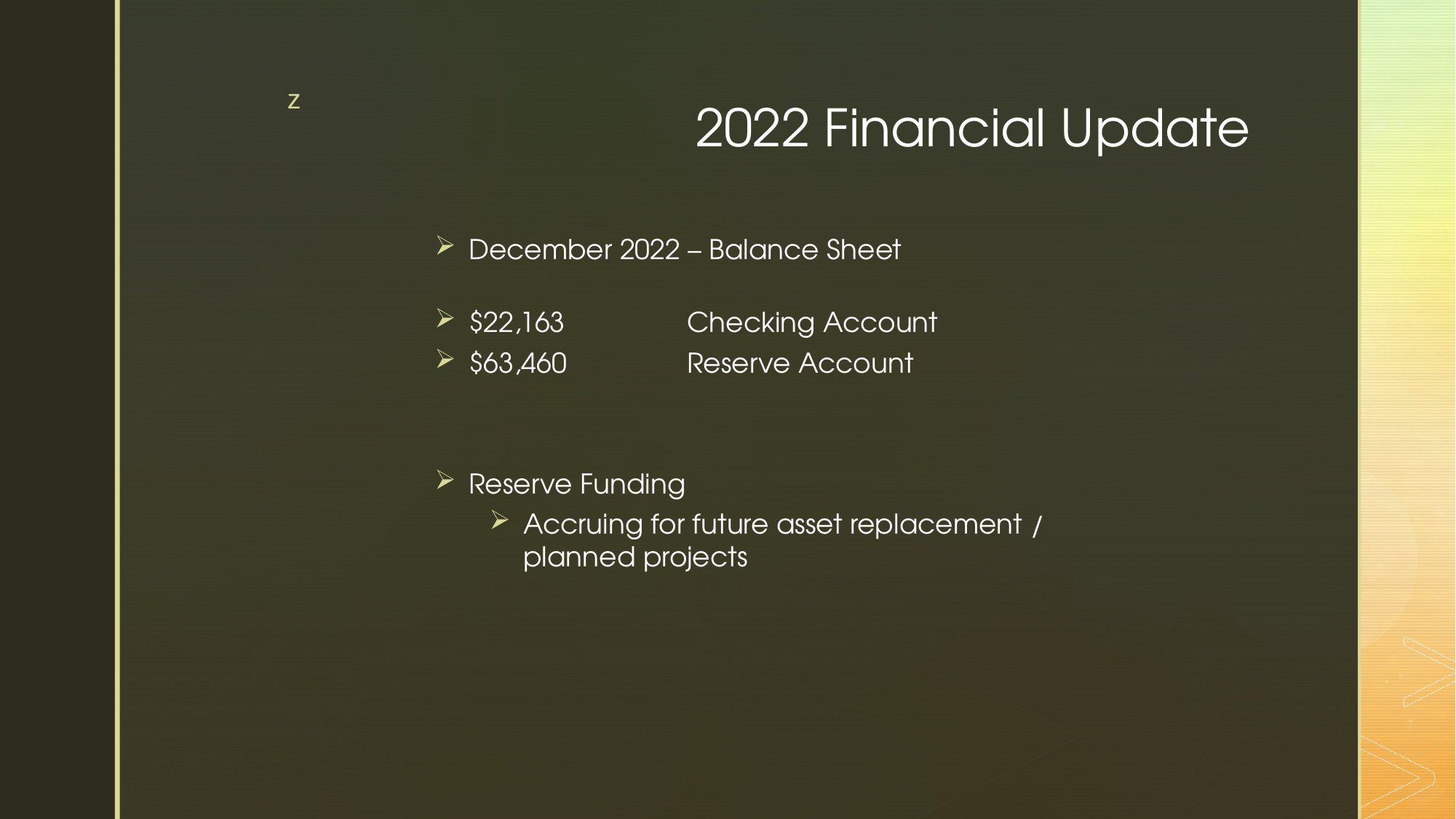

# 2022 Financial Update
December 2022 – Balance Sheet

$22,163		Checking Account
$63,460		Reserve Account

Reserve Funding
Accruing for future asset replacement / planned projects